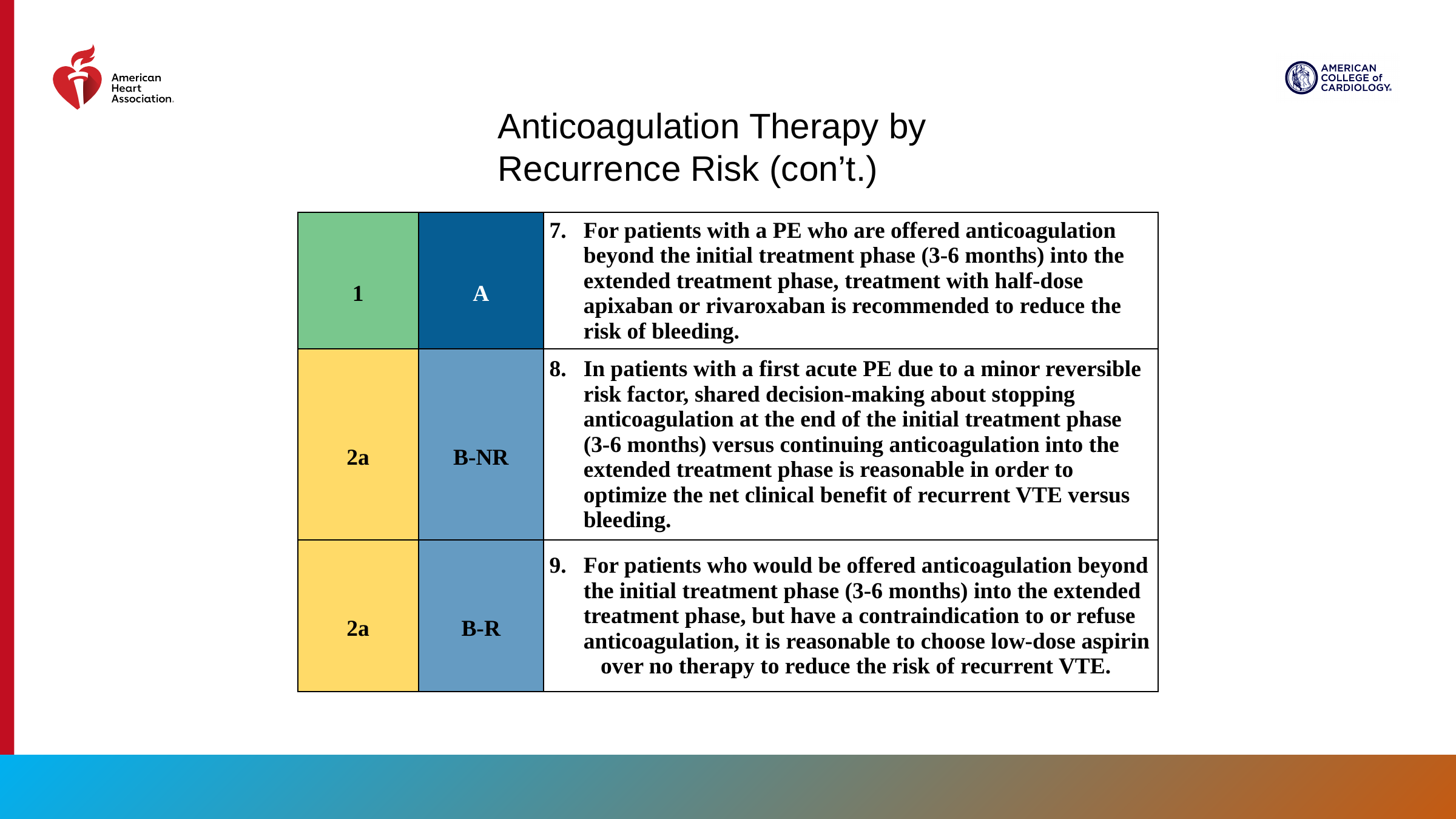

Anticoagulation Therapy by Recurrence Risk (con’t.)
| 1 | A | For patients with a PE who are offered anticoagulation beyond the initial treatment phase (3-6 months) into the extended treatment phase, treatment with half-dose apixaban or rivaroxaban is recommended to reduce the risk of bleeding. |
| --- | --- | --- |
| 2a | B-NR | In patients with a first acute PE due to a minor reversible risk factor, shared decision-making about stopping anticoagulation at the end of the initial treatment phase (3-6 months) versus continuing anticoagulation into the extended treatment phase is reasonable in order to optimize the net clinical benefit of recurrent VTE versus bleeding. |
| 2a | B-R | For patients who would be offered anticoagulation beyond the initial treatment phase (3-6 months) into the extended treatment phase, but have a contraindication to or refuse anticoagulation, it is reasonable to choose low-dose aspirin over no therapy to reduce the risk of recurrent VTE. |
82